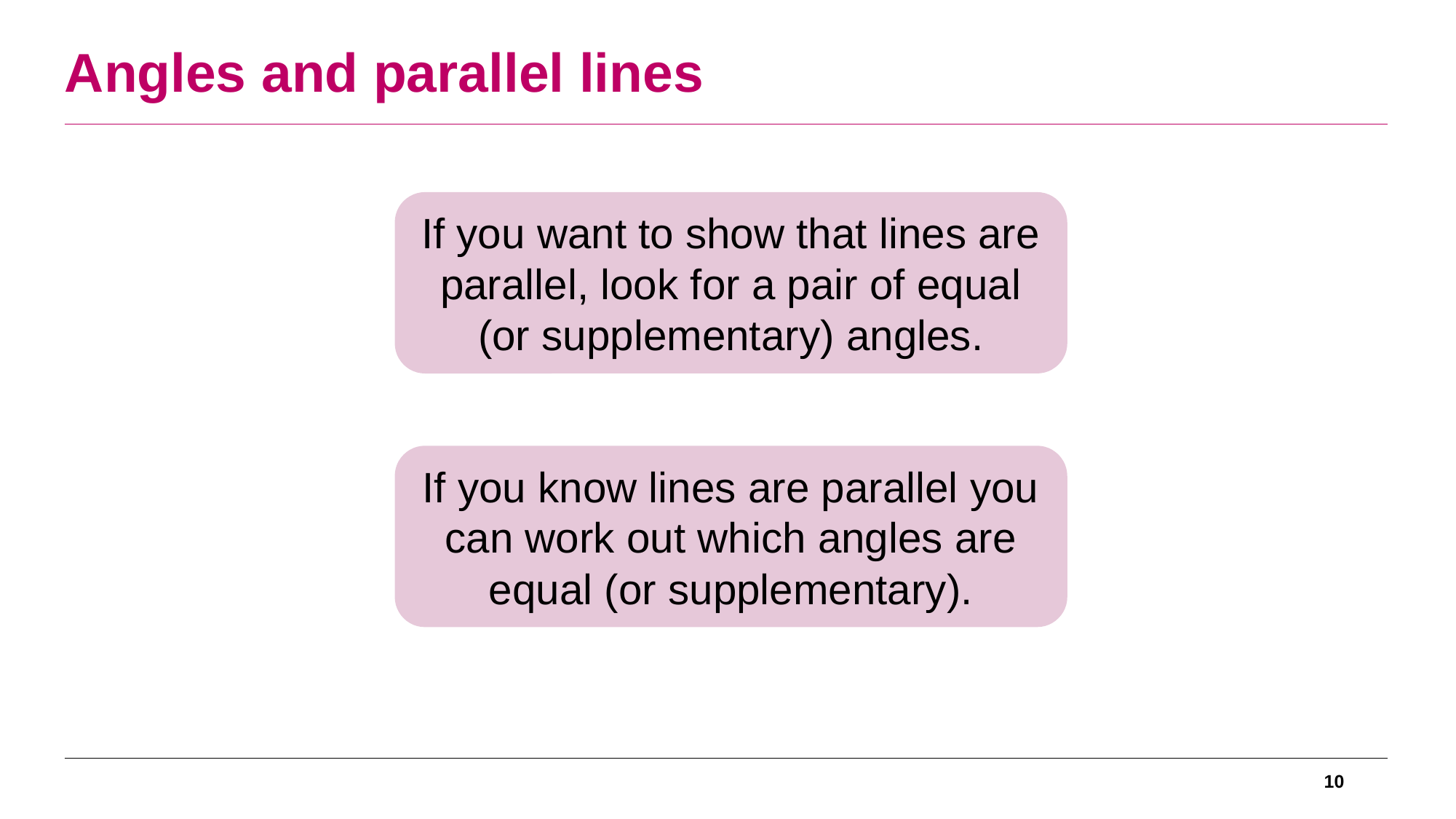

Angles and parallel lines
If you want to show that lines are parallel, look for a pair of equal (or supplementary) angles.
If you know lines are parallel you can work out which angles are equal (or supplementary).
10